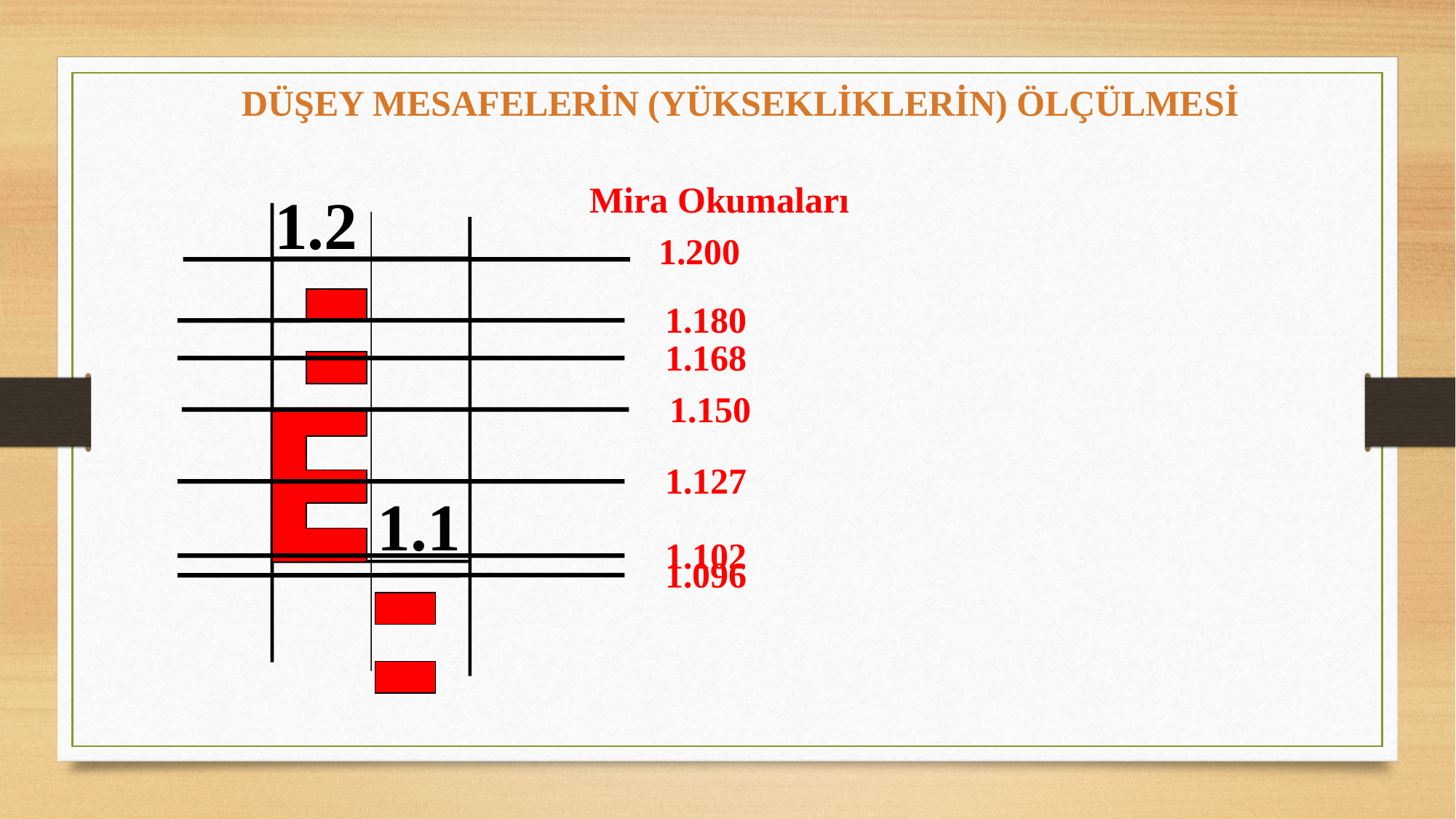

DÜŞEY MESAFELERİN (YÜKSEKLİKLERİN) ÖLÇÜLMESİ
Mira Okumaları
1.2

1.200

1.180

1.168

1.150

1.127
1.1

1.102
1.096